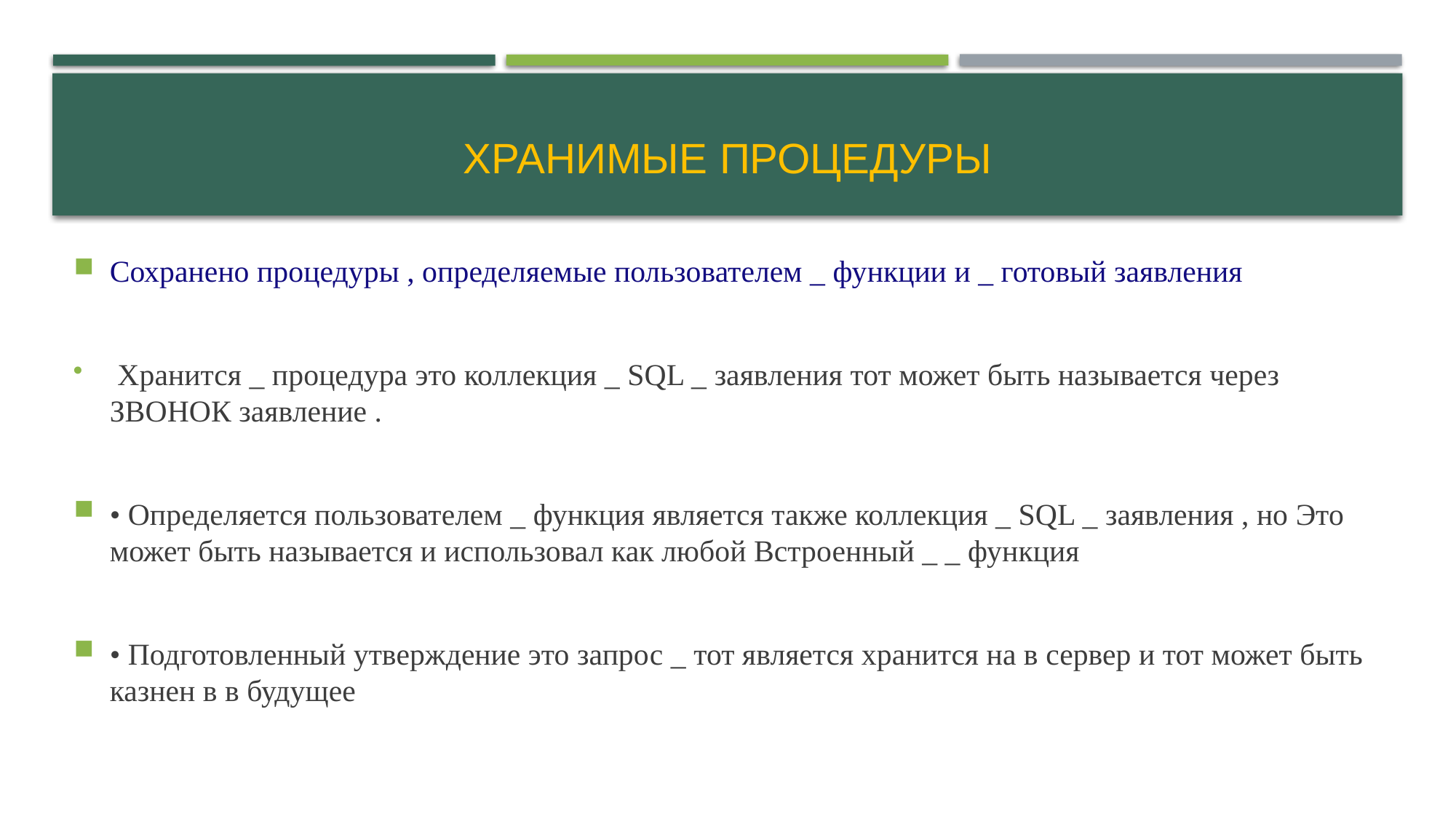

# Хранимые процедуры
Сохранено процедуры , определяемые пользователем _ функции и _ готовый заявления

 Хранится _ процедура это коллекция _ SQL _ заявления тот может быть называется через ЗВОНОК заявление .

• Определяется пользователем _ функция является также коллекция _ SQL _ заявления , но Это может быть называется и использовал как любой Встроенный _ _ функция

• Подготовленный утверждение это запрос _ тот является хранится на в сервер и тот может быть казнен в в будущее